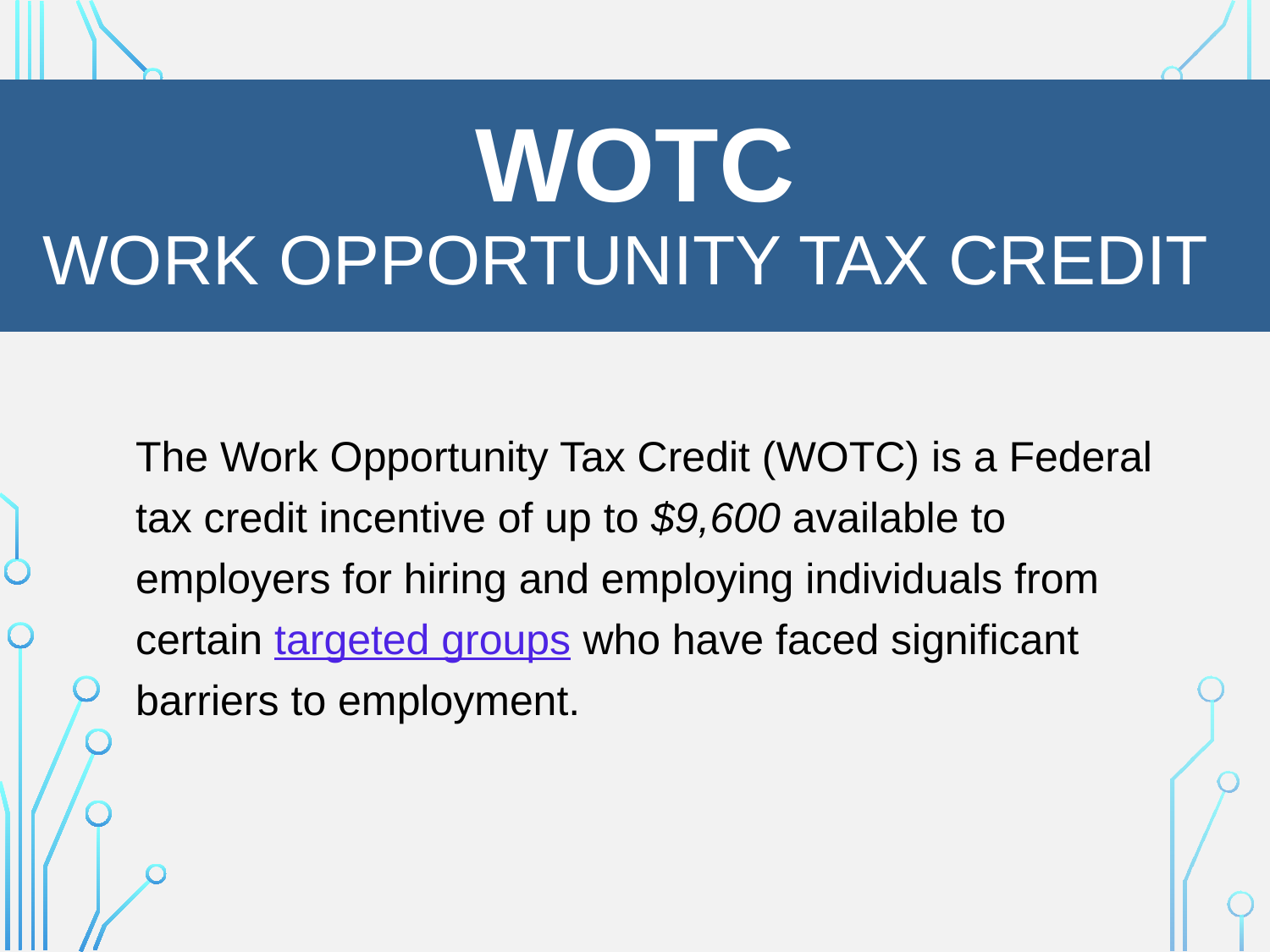

# WOTC Work Opportunity Tax Credit
The Work Opportunity Tax Credit (WOTC) is a Federal tax credit incentive of up to $9,600 available to employers for hiring and employing individuals from certain targeted groups who have faced significant barriers to employment.